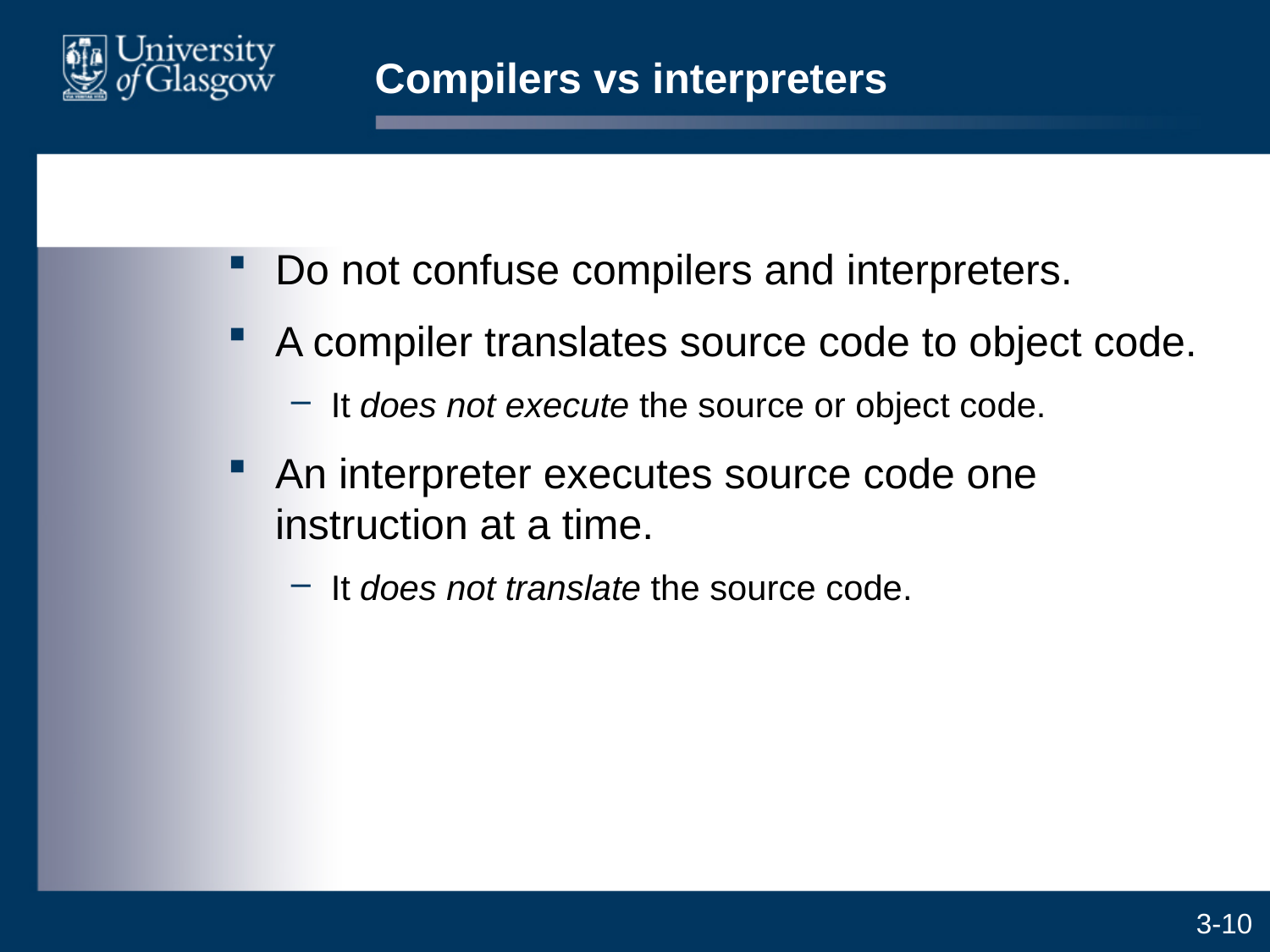

# Compilers vs interpreters
Do not confuse compilers and interpreters.
A compiler translates source code to object code.
It does not execute the source or object code.
An interpreter executes source code one instruction at a time.
It does not translate the source code.